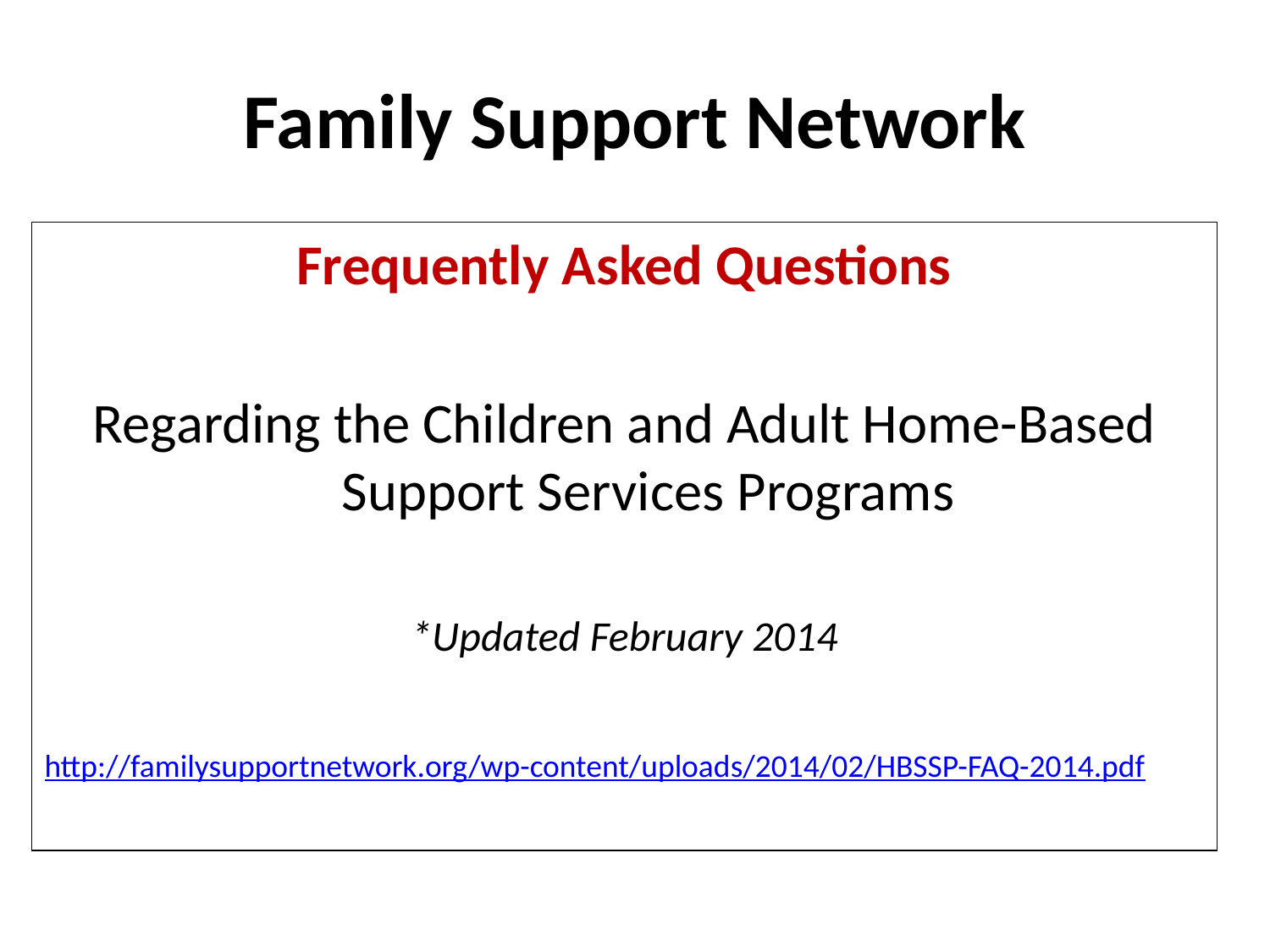

# Family Support Network
Frequently Asked Questions

Regarding the Children and Adult Home-Based Support Services Programs

*Updated February 2014

http://familysupportnetwork.org/wp-content/uploads/2014/02/HBSSP-FAQ-2014.pdf